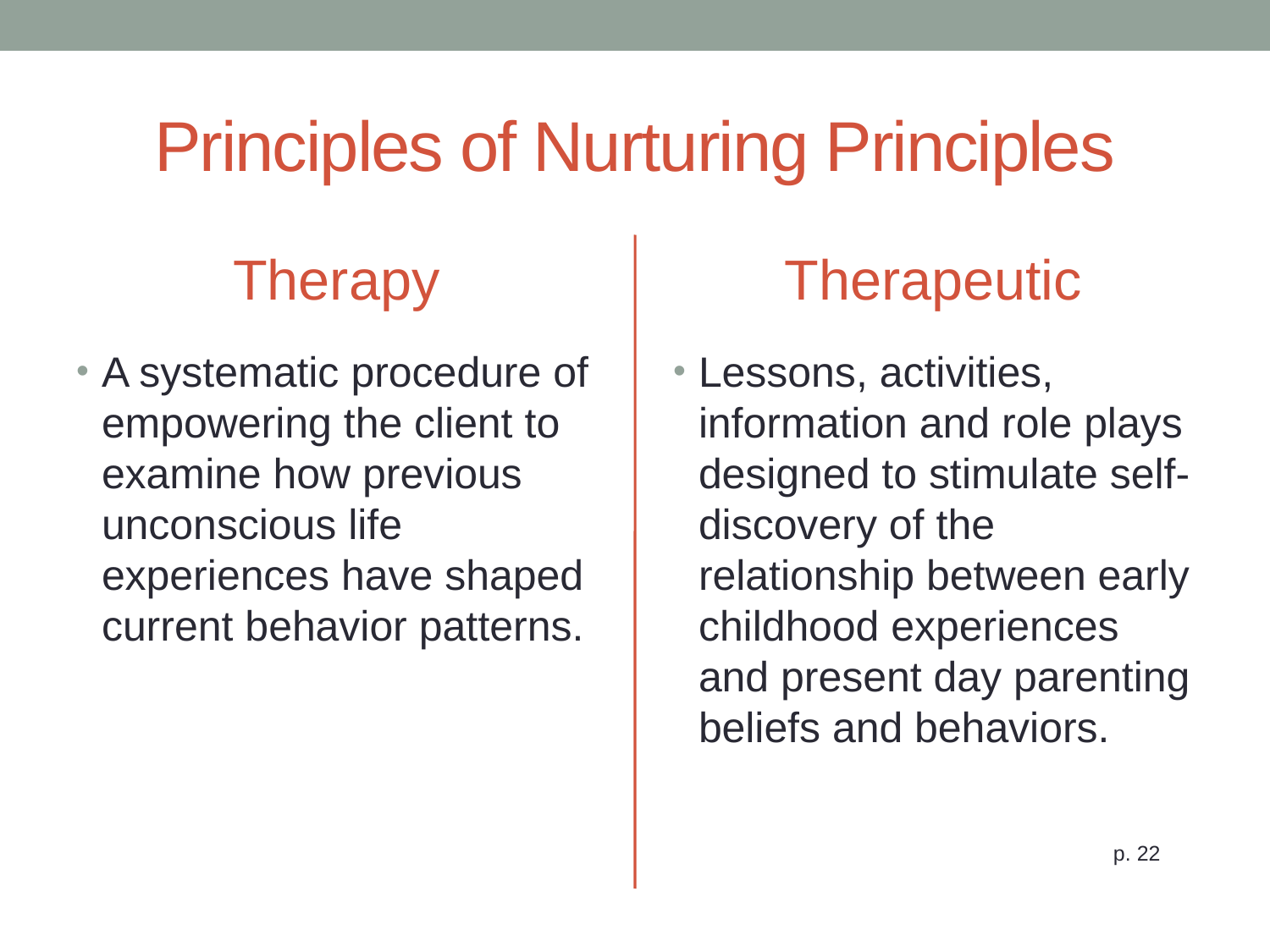

# Principles of Nurturing Principles
Therapy
Therapeutic
A systematic procedure of empowering the client to examine how previous unconscious life experiences have shaped current behavior patterns.
Lessons, activities, information and role plays designed to stimulate self-discovery of the relationship between early childhood experiences and present day parenting beliefs and behaviors.

			     p. 22